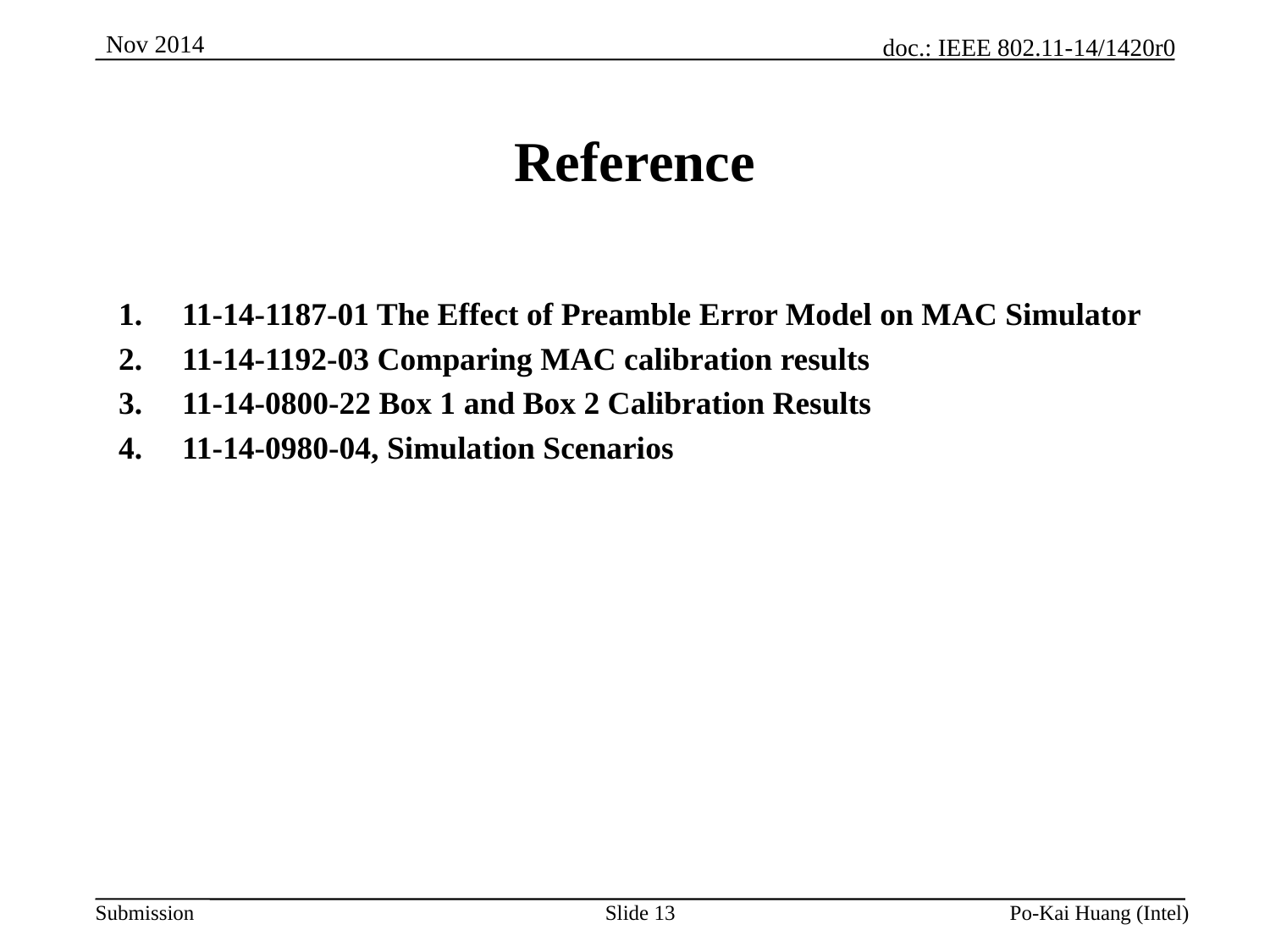

# Reference

11-14-1187-01 The Effect of Preamble Error Model on MAC Simulator
11-14-1192-03 Comparing MAC calibration results
11-14-0800-22 Box 1 and Box 2 Calibration Results
11-14-0980-04, Simulation Scenarios

Slide 13
Po-Kai Huang (Intel)